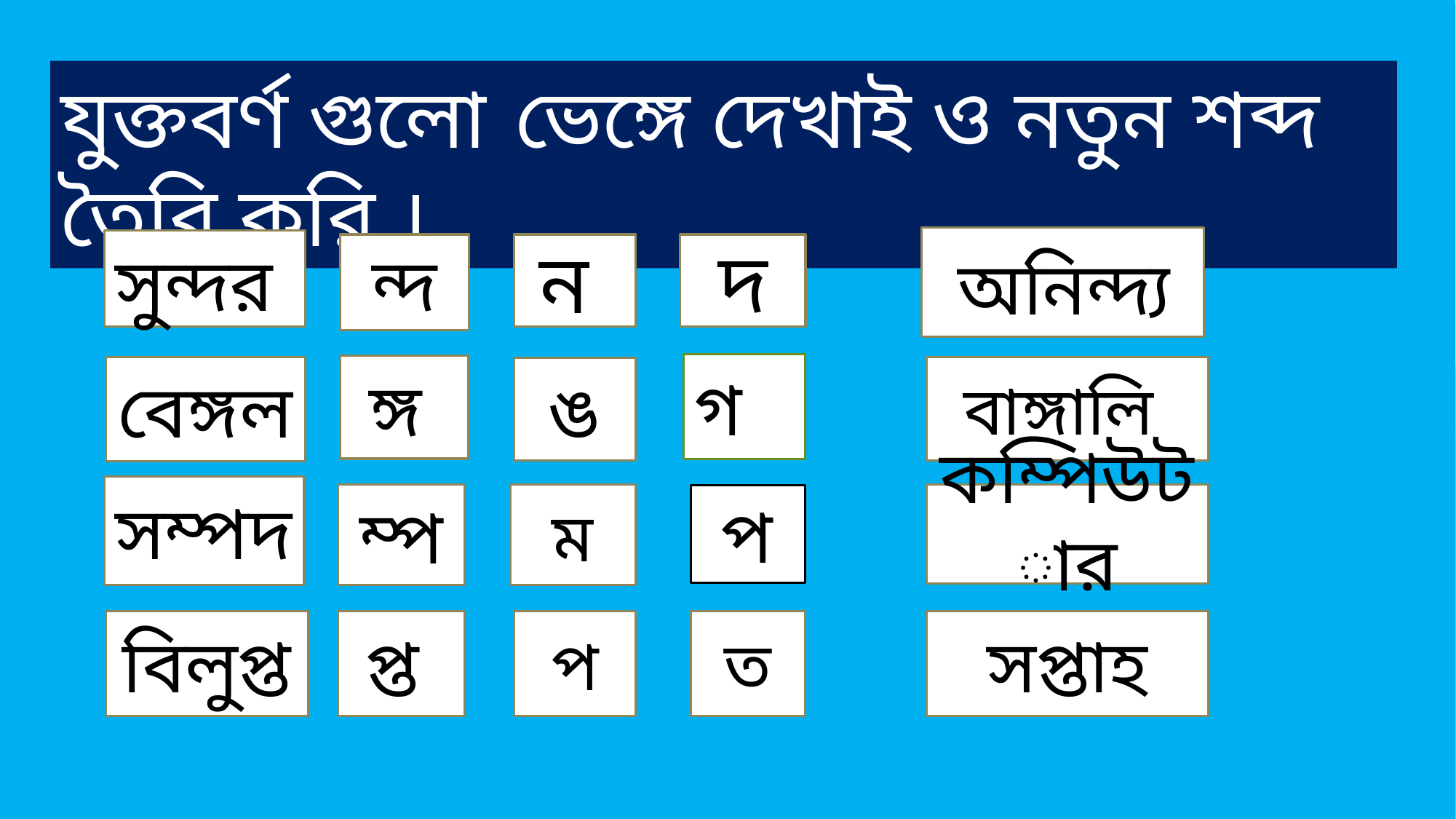

যুক্তবর্ণ গুলো  ভেঙ্গে দেখাই ও নতুন শব্দ তৈরি করি ।
 অনিন্দ্য
সুন্দর
 দ
ন
ন্দ
গ
ঙ্গ
বেঙ্গল
বাঙ্গালি
ঙ
সম্পদ
ম
কম্পিউটার

ম্প
 প
সপ্তাহ
বিলুপ্ত
প্ত
প
ত